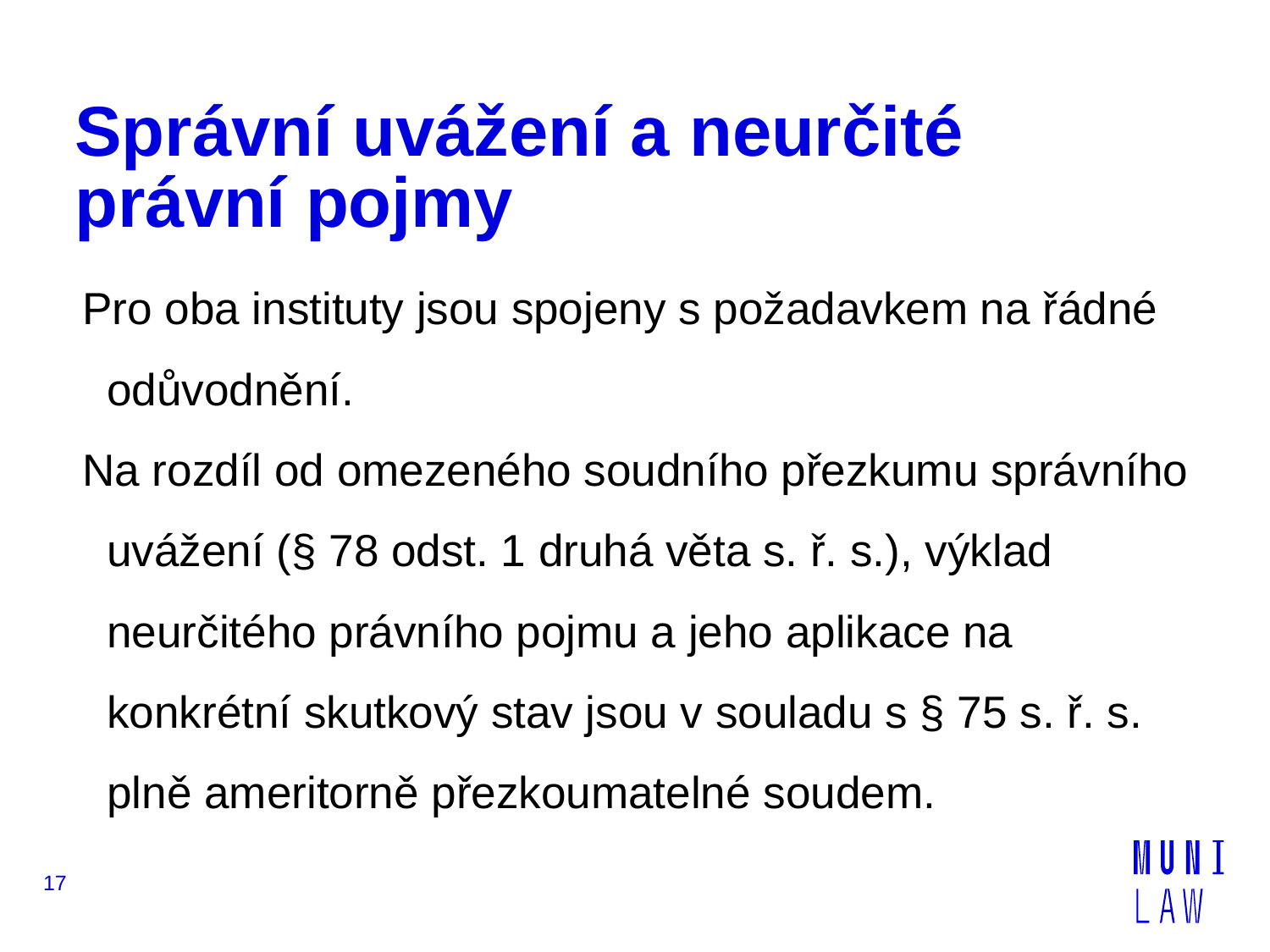

# Správní uvážení a neurčité právní pojmy
Pro oba instituty jsou spojeny s požadavkem na řádné odůvodnění.
Na rozdíl od omezeného soudního přezkumu správního uvážení (§ 78 odst. 1 druhá věta s. ř. s.), výklad neurčitého právního pojmu a jeho aplikace na konkrétní skutkový stav jsou v souladu s § 75 s. ř. s. plně ameritorně přezkoumatelné soudem.
17